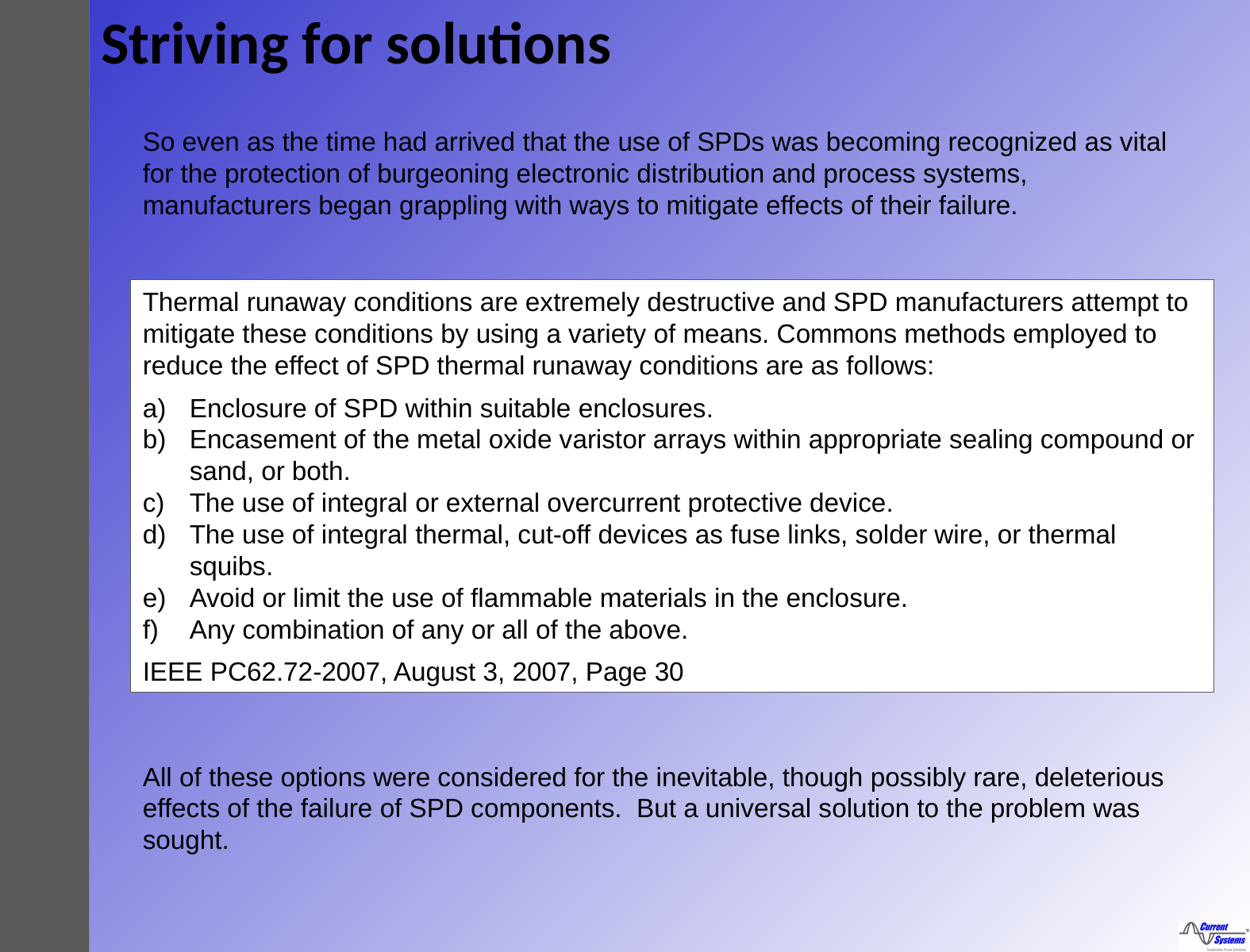

# Striving for solutions
So even as the time had arrived that the use of SPDs was becoming recognized as vital for the protection of burgeoning electronic distribution and process systems, manufacturers began grappling with ways to mitigate effects of their failure.
Thermal runaway conditions are extremely destructive and SPD manufacturers attempt to mitigate these conditions by using a variety of means. Commons methods employed to reduce the effect of SPD thermal runaway conditions are as follows:
Enclosure of SPD within suitable enclosures.
Encasement of the metal oxide varistor arrays within appropriate sealing compound or sand, or both.
The use of integral or external overcurrent protective device.
The use of integral thermal, cut-off devices as fuse links, solder wire, or thermal squibs.
Avoid or limit the use of flammable materials in the enclosure.
Any combination of any or all of the above.
IEEE PC62.72-2007, August 3, 2007, Page 30
All of these options were considered for the inevitable, though possibly rare, deleterious effects of the failure of SPD components.  But a universal solution to the problem was sought.